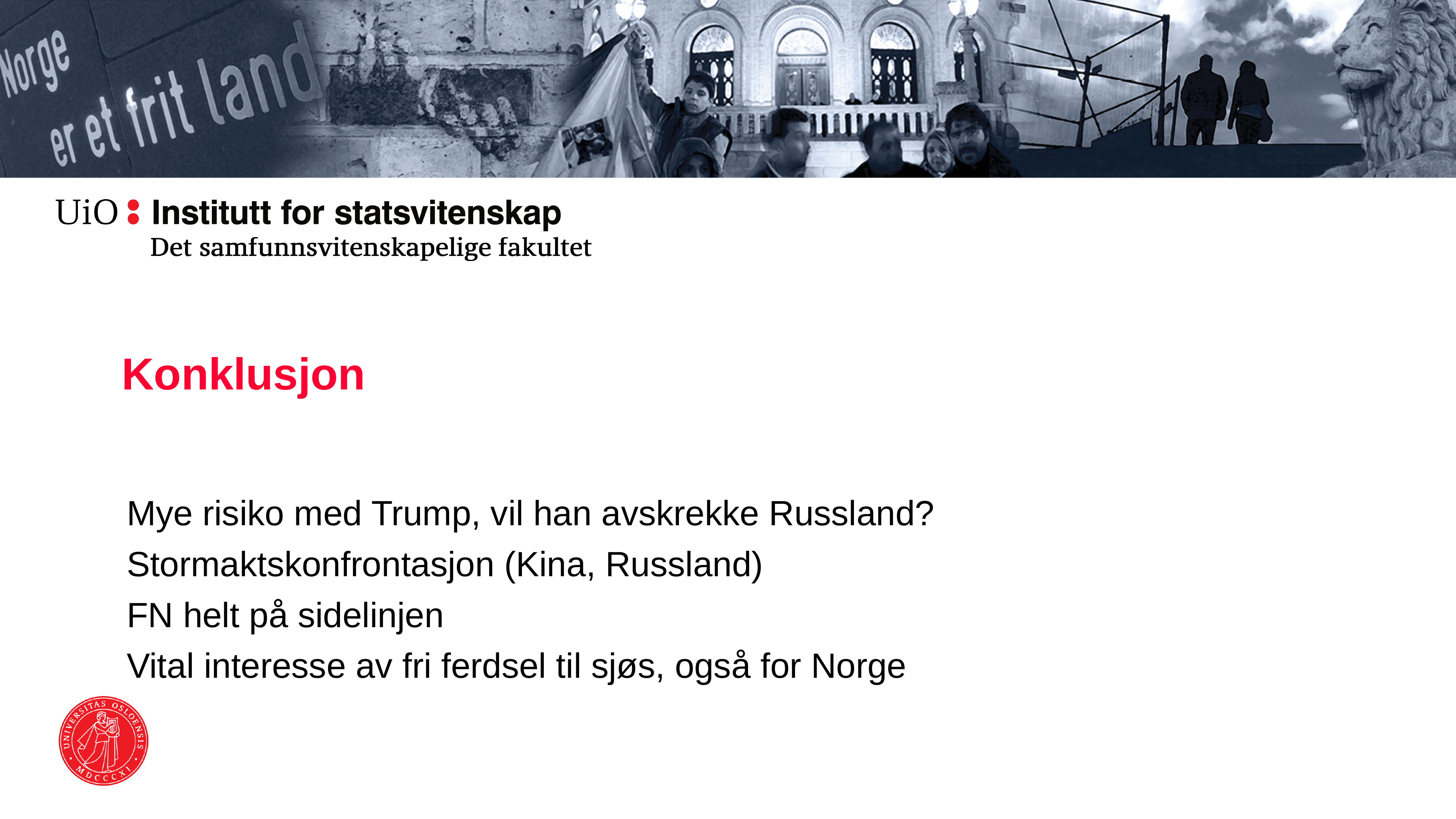

Konklusjon
Mye risiko med Trump, vil han avskrekke Russland?
Stormaktskonfrontasjon (Kina, Russland)
FN helt på sidelinjen
Vital interesse av fri ferdsel til sjøs, også for Norge